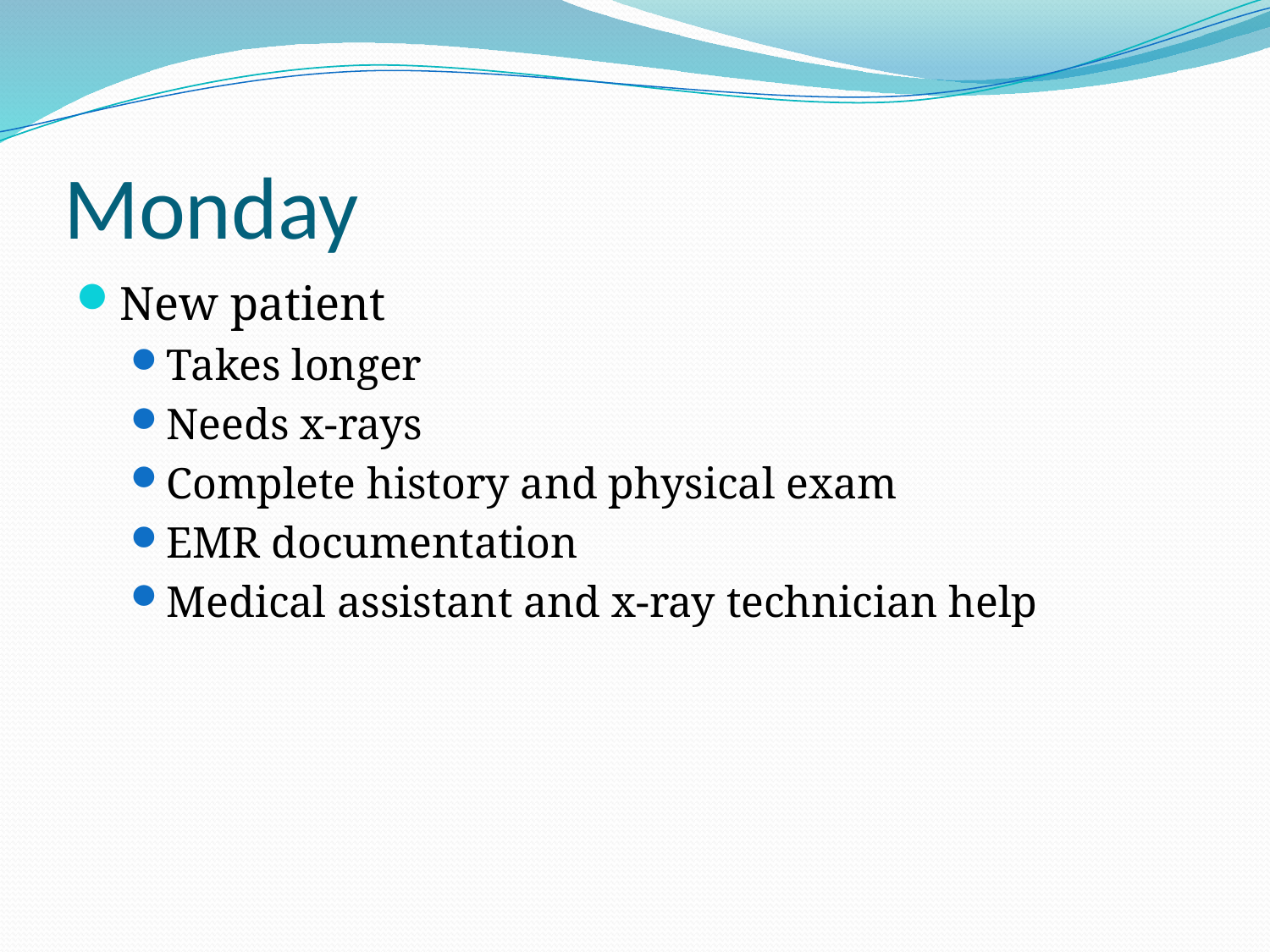

# Monday
New patient
Takes longer
Needs x-rays
Complete history and physical exam
EMR documentation
Medical assistant and x-ray technician help